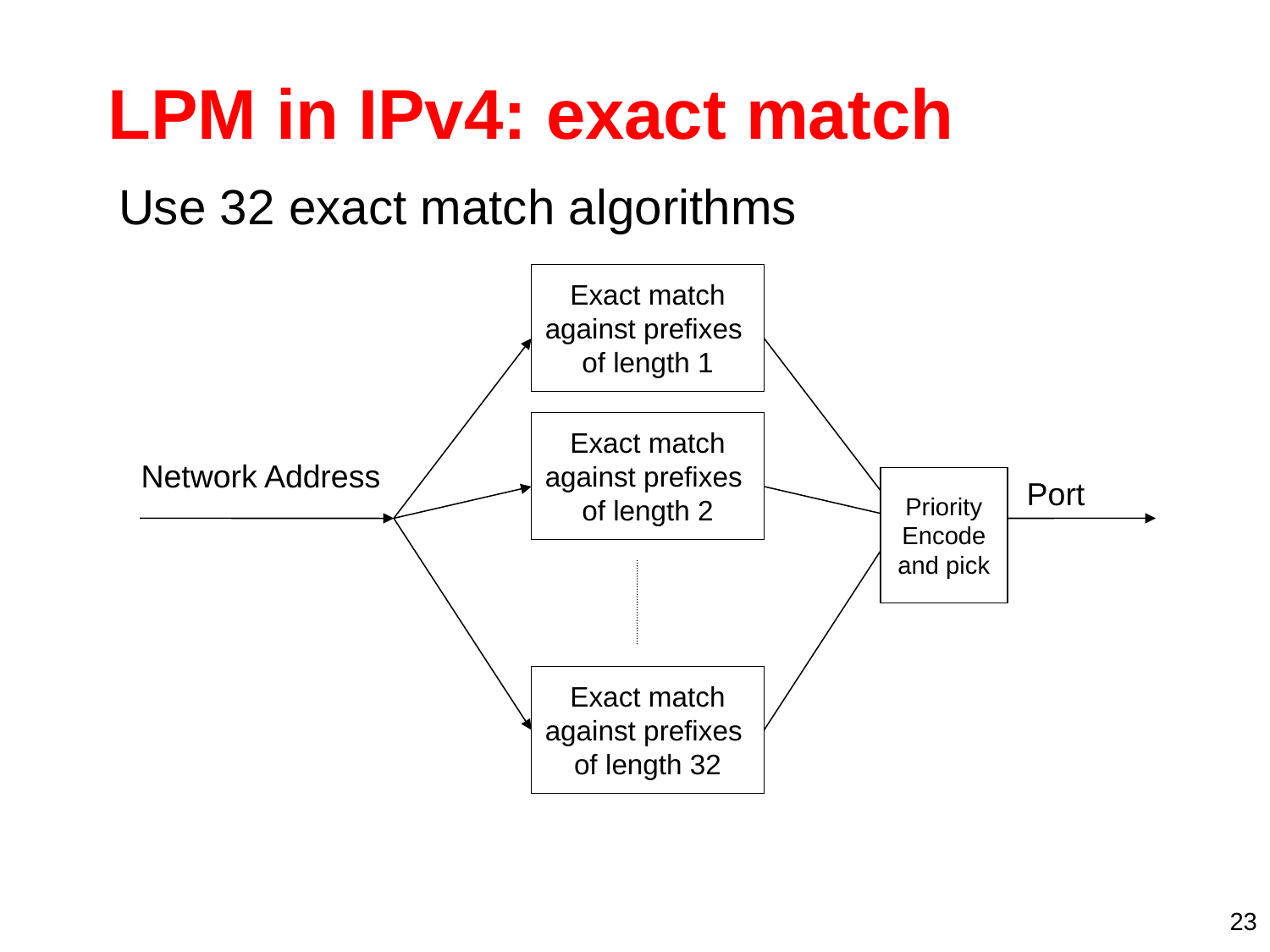

# LPM in IPv4: exact match
Use 32 exact match algorithms
Exact match
against prefixes
of length 1

Network Address

Exact match
against prefixes
of length 2
Priority
Encode
and pick
Port

Exact match
against prefixes
of length 32
23